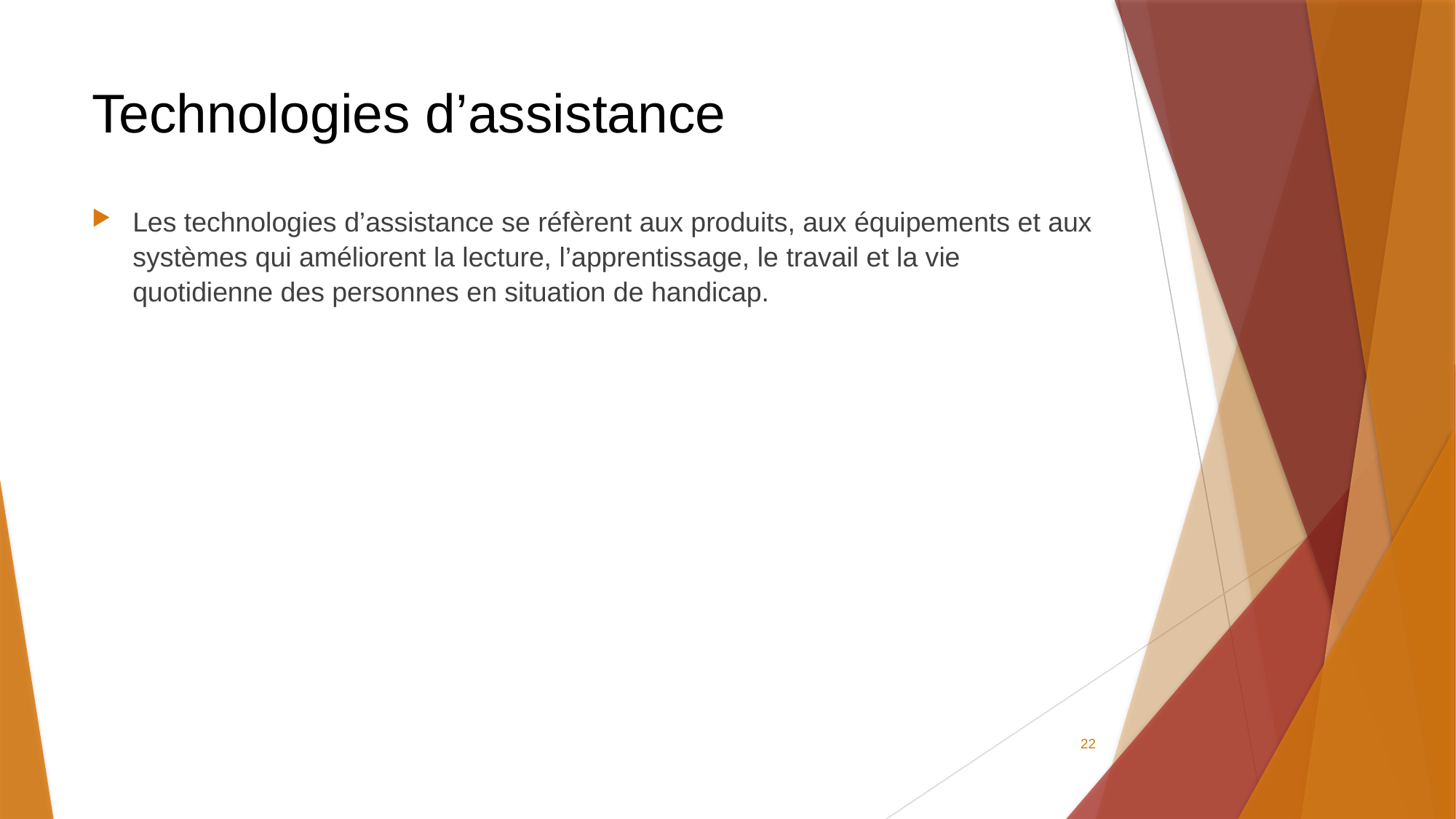

# Technologies d’assistance
Les technologies d’assistance se réfèrent aux produits, aux équipements et aux systèmes qui améliorent la lecture, l’apprentissage, le travail et la vie quotidienne des personnes en situation de handicap.
22